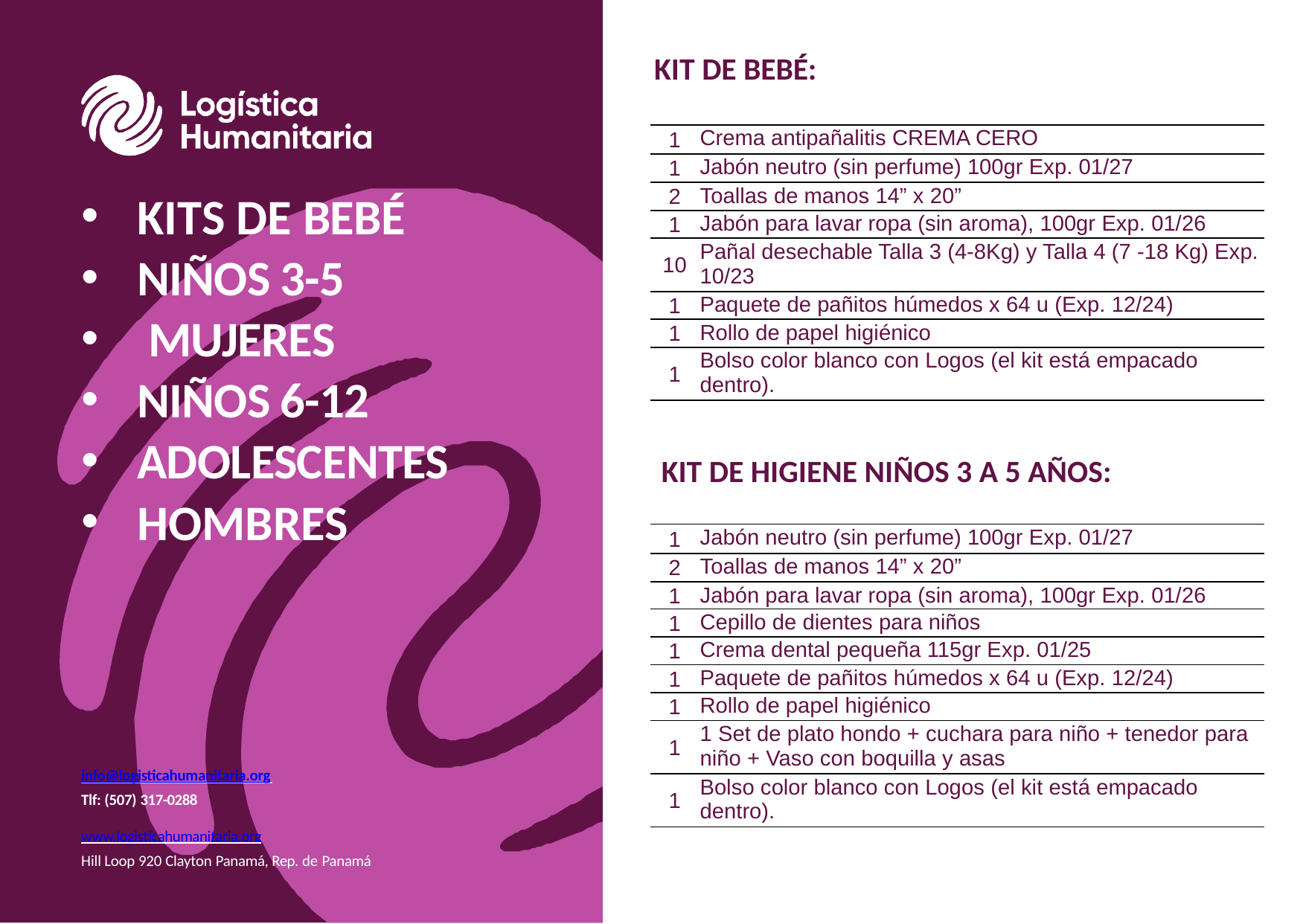

# KIT DE BEBÉ:
|  |  |
| --- | --- |
| 1 | Crema antipañalitis CREMA CERO |
| 1 | Jabón neutro (sin perfume) 100gr Exp. 01/27 |
| 2 | Toallas de manos 14” x 20” |
| 1 | Jabón para lavar ropa (sin aroma), 100gr Exp. 01/26 |
| 10 | Pañal desechable Talla 3 (4-8Kg) y Talla 4 (7 -18 Kg) Exp. 10/23 |
| 1 | Paquete de pañitos húmedos x 64 u (Exp. 12/24) |
| 1 | Rollo de papel higiénico |
| 1 | Bolso color blanco con Logos (el kit está empacado dentro). |
KITS DE BEBÉ
NIÑOS 3-5
 MUJERES
NIÑOS 6-12
ADOLESCENTES
HOMBRES
KIT DE HIGIENE NIÑOS 3 A 5 AÑOS:
|  |  |
| --- | --- |
| 1 | Jabón neutro (sin perfume) 100gr Exp. 01/27 |
| 2 | Toallas de manos 14” x 20” |
| 1 | Jabón para lavar ropa (sin aroma), 100gr Exp. 01/26 |
| 1 | Cepillo de dientes para niños |
| 1 | Crema dental pequeña 115gr Exp. 01/25 |
| 1 | Paquete de pañitos húmedos x 64 u (Exp. 12/24) |
| 1 | Rollo de papel higiénico |
| 1 | 1 Set de plato hondo + cuchara para niño + tenedor para niño + Vaso con boquilla y asas |
| 1 | Bolso color blanco con Logos (el kit está empacado dentro). |
|  |  |
info@logisticahumanitaria.org
Tlf: (507) 317-0288
www.logisticahumanitaria.org
Hill Loop 920 Clayton Panamá, Rep. de Panamá